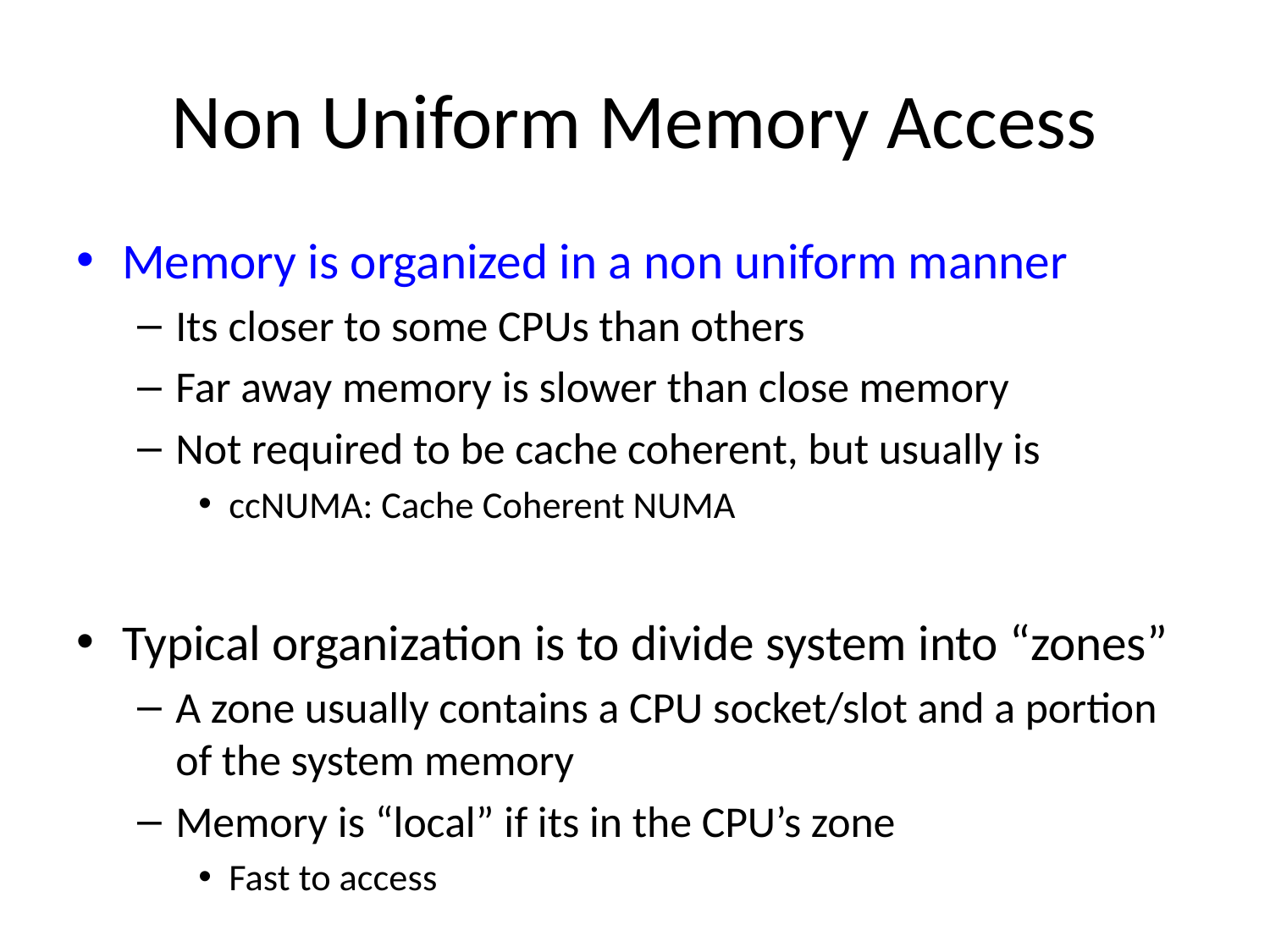

# Non Uniform Memory Access
Memory is organized in a non uniform manner
Its closer to some CPUs than others
Far away memory is slower than close memory
Not required to be cache coherent, but usually is
ccNUMA: Cache Coherent NUMA

Typical organization is to divide system into “zones”
A zone usually contains a CPU socket/slot and a portion of the system memory
Memory is “local” if its in the CPU’s zone
Fast to access